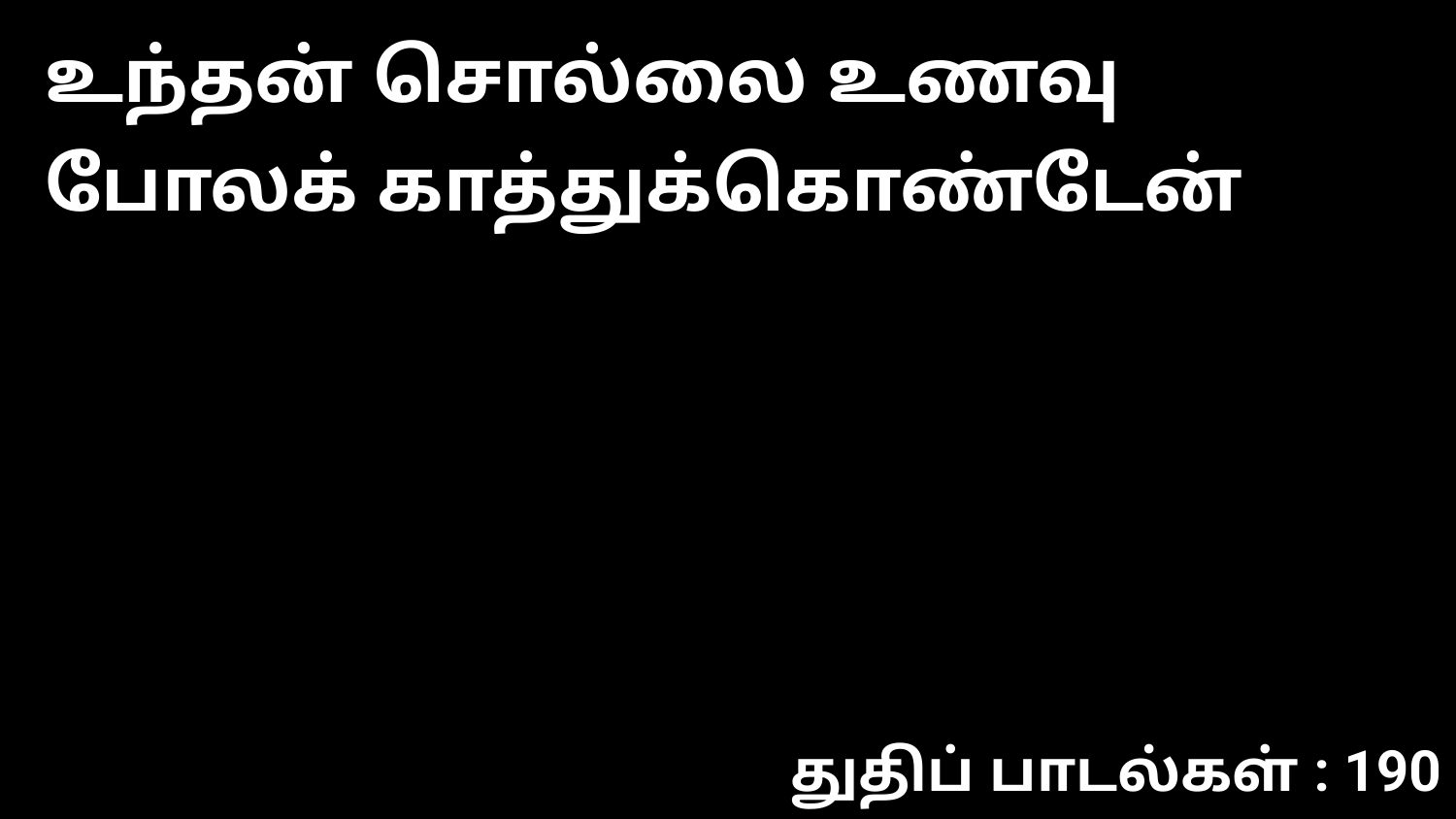

உந்தன் சொல்லை உணவு போலக் காத்துக்கொண்டேன்
துதிப் பாடல்கள் : 190